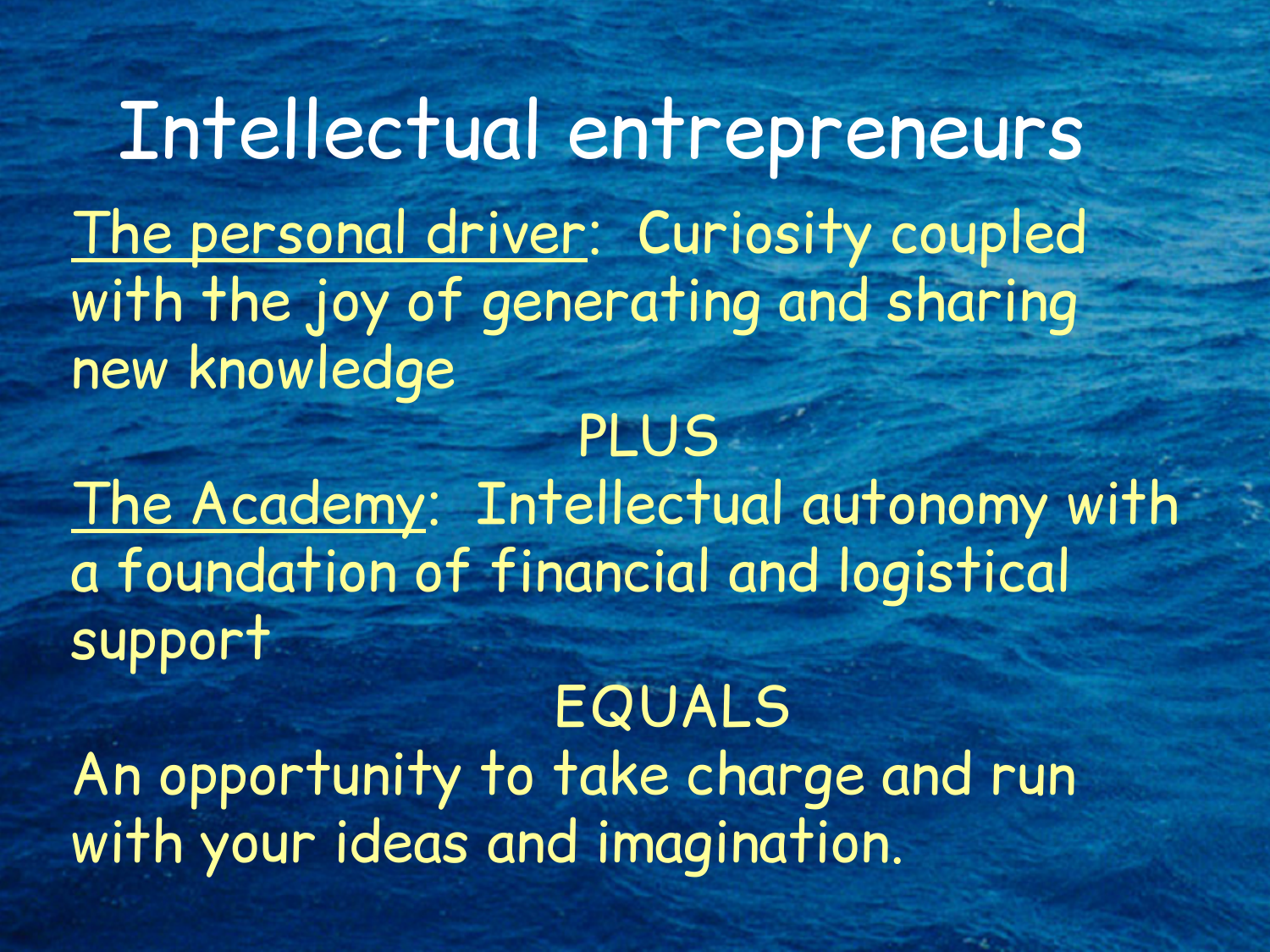

Intellectual entrepreneurs
The personal driver:  Curiosity coupled with the joy of generating and sharing new knowledge
				PLUS
The Academy:  Intellectual autonomy with a foundation of financial and logistical support
			      EQUALS
An opportunity to take charge and run with your ideas and imagination.